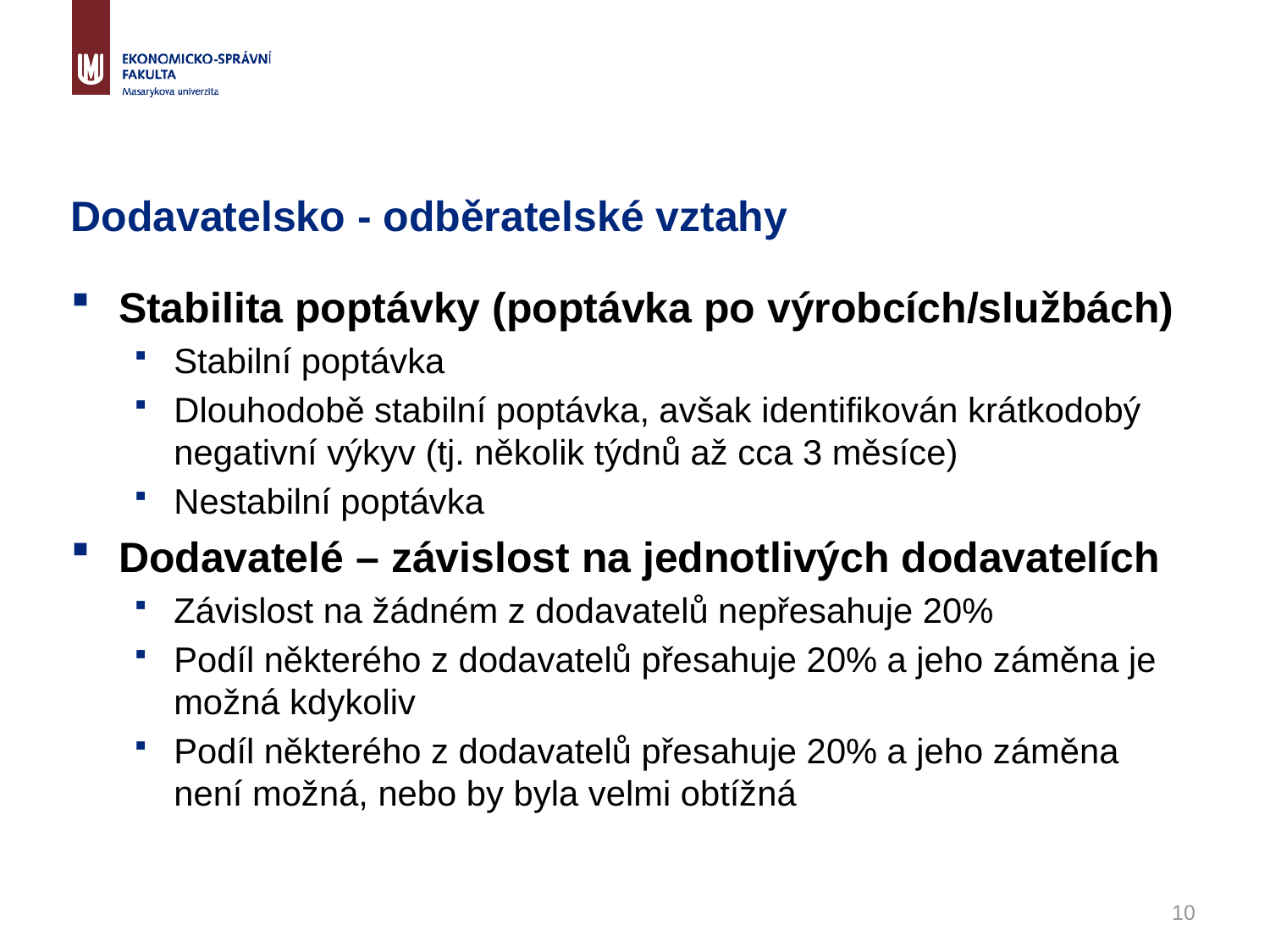

# Dodavatelsko - odběratelské vztahy
Stabilita poptávky (poptávka po výrobcích/službách)
Stabilní poptávka
Dlouhodobě stabilní poptávka, avšak identifikován krátkodobý negativní výkyv (tj. několik týdnů až cca 3 měsíce)
Nestabilní poptávka
Dodavatelé – závislost na jednotlivých dodavatelích
Závislost na žádném z dodavatelů nepřesahuje 20%
Podíl některého z dodavatelů přesahuje 20% a jeho záměna je možná kdykoliv
Podíl některého z dodavatelů přesahuje 20% a jeho záměna není možná, nebo by byla velmi obtížná

10